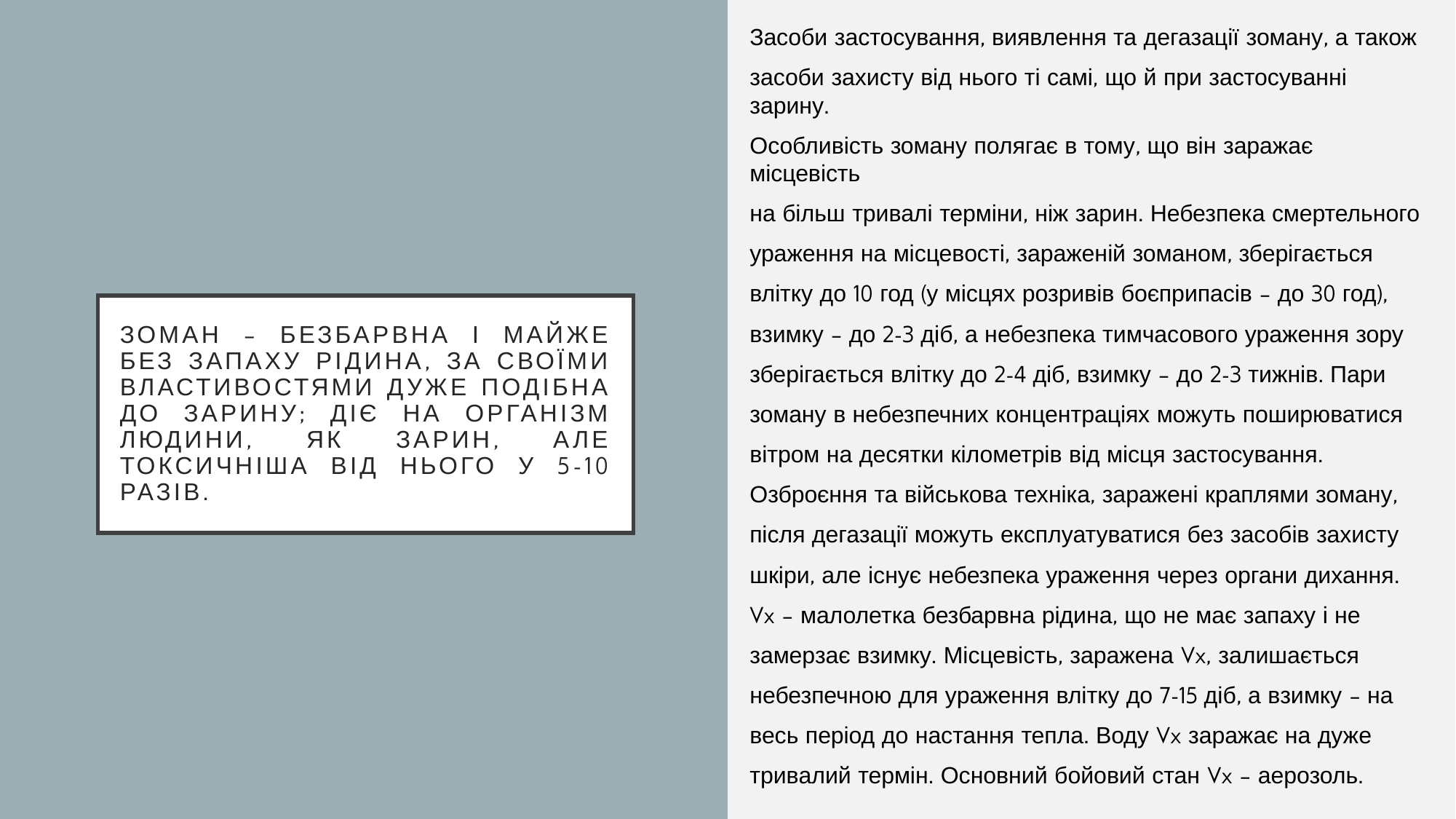

Засоби застосування, виявлення та дегазації зоману, а також
засоби захисту від нього ті самі, що й при застосуванні зарину.
Особливість зоману полягає в тому, що він заражає місцевість
на більш тривалі терміни, ніж зарин. Небезпека смертельного
ураження на місцевості, зараженій зоманом, зберігається
влітку до 10 год (у місцях розривів боєприпасів – до 30 год),
взимку – до 2−3 діб, а небезпека тимчасового ураження зору
зберігається влітку до 2−4 діб, взимку – до 2−3 тижнів. Пари
зоману в небезпечних концентраціях можуть поширюватися
вітром на десятки кілометрів від місця застосування.
Озброєння та військова техніка, заражені краплями зоману,
після дегазації можуть експлуатуватися без засобів захисту
шкіри, але існує небезпека ураження через органи дихання.
Vx – малолетка безбарвна рідина, що не має запаху і не
замерзає взимку. Місцевість, заражена Vx, залишається
небезпечною для ураження влітку до 7−15 діб, а взимку – на
весь період до настання тепла. Воду Vx заражає на дуже
тривалий термін. Основний бойовий стан Vx – аерозоль.
# Зоман – безбарвна і майже без запаху рідина, за своїми властивостями дуже подібна до зарину; діє на організм людини, як зарин, але токсичніша від нього у 5−10 разів.